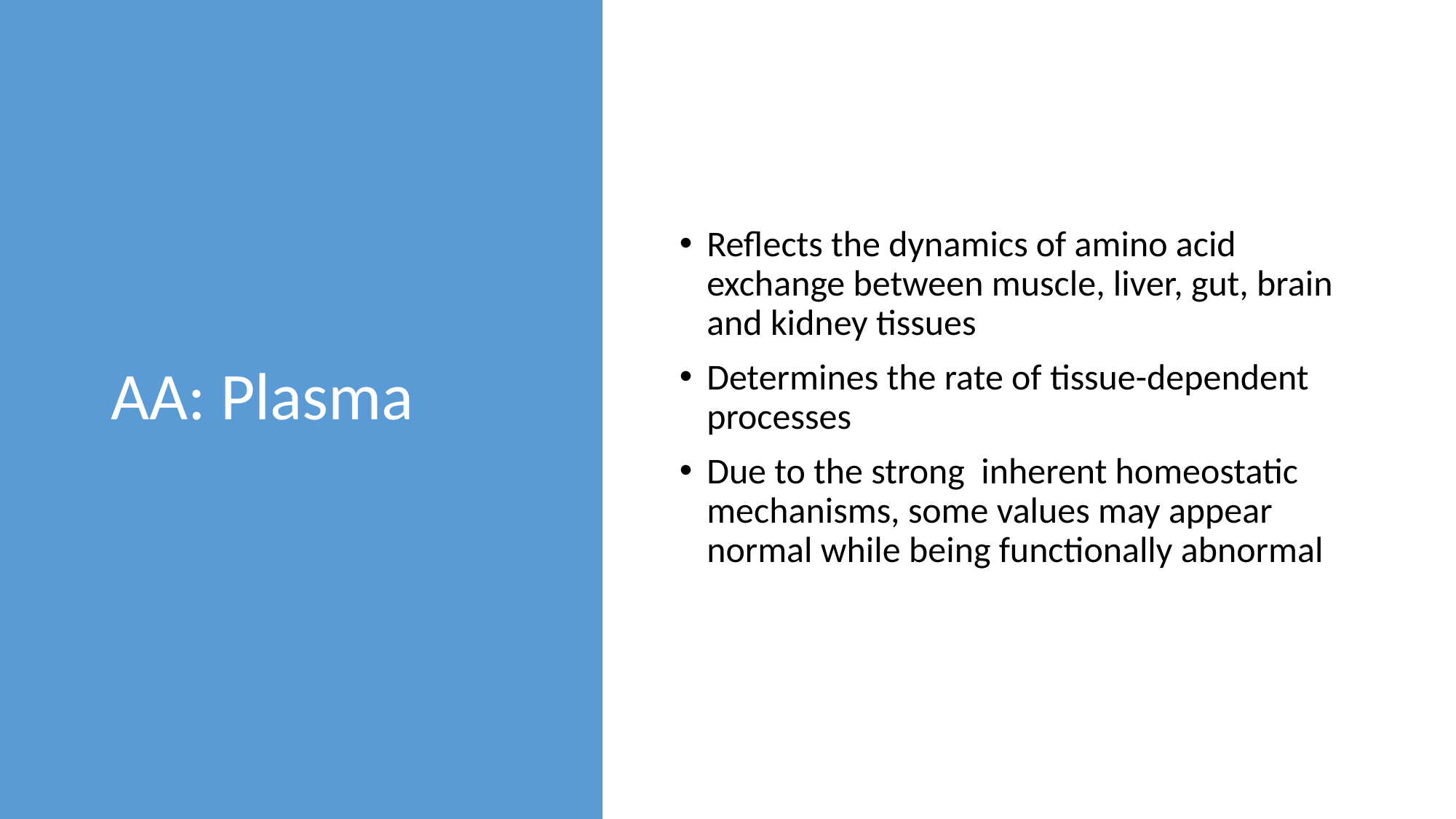

# AA: Plasma
Reflects the dynamics of amino acid exchange between muscle, liver, gut, brain and kidney tissues
Determines the rate of tissue-dependent processes
Due to the strong  inherent homeostatic mechanisms, some values may appear normal while being functionally abnormal